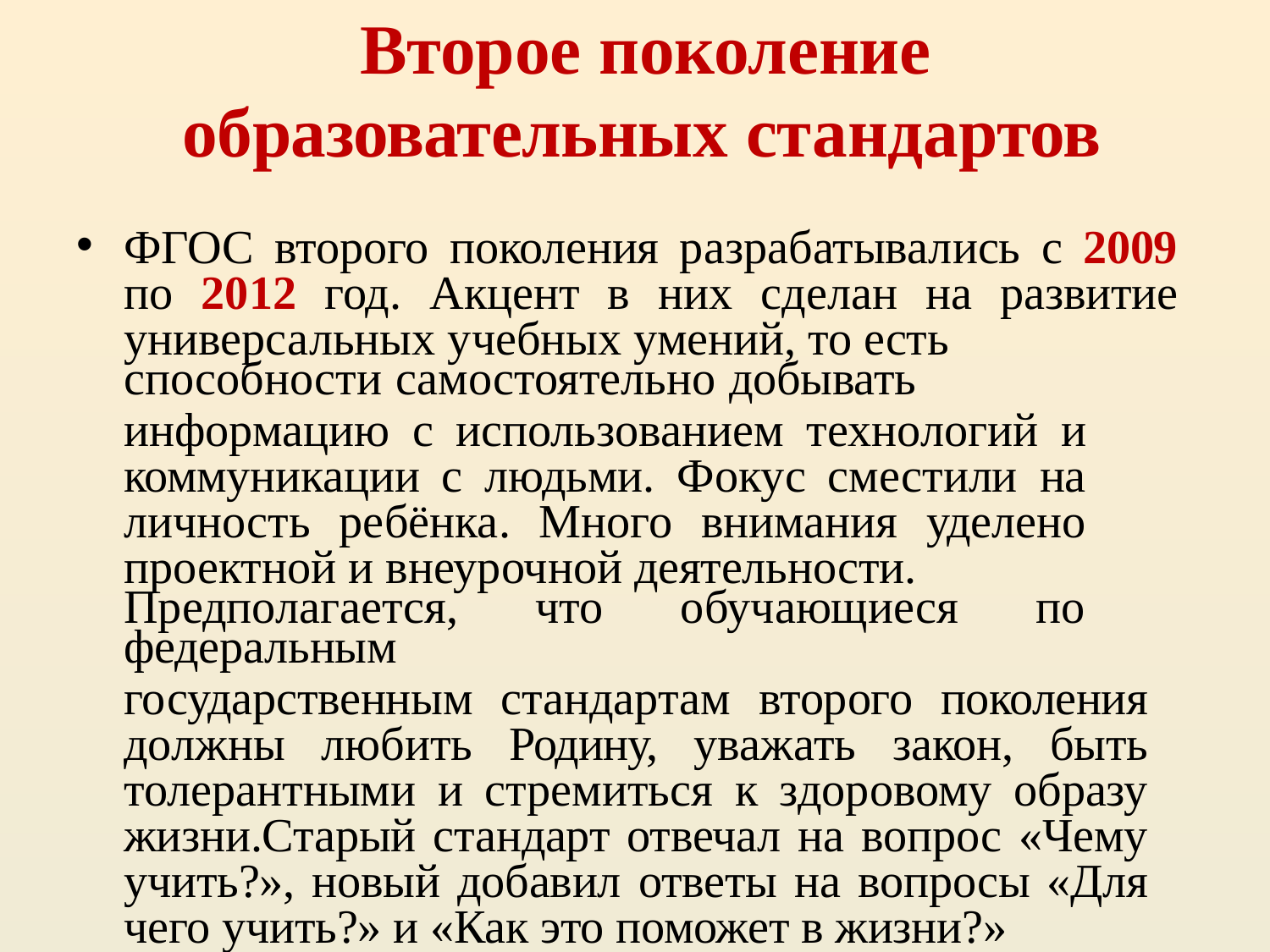

# Второе поколение образовательных стандартов
ФГОС второго поколения разрабатывались с 2009 по 2012 год. Акцент в них сделан на развитие универсальных учебных умений, то есть
способности самостоятельно добывать
информацию с использованием технологий и коммуникации с людьми. Фокус сместили на личность ребёнка. Много внимания уделено проектной и внеурочной деятельности.
Предполагается, что обучающиеся по федеральным
государственным стандартам второго поколения должны любить Родину, уважать закон, быть толерантными и стремиться к здоровому образу жизни.Старый стандарт отвечал на вопрос «Чему учить?», новый добавил ответы на вопросы «Для чего учить?» и «Как это поможет в жизни?»